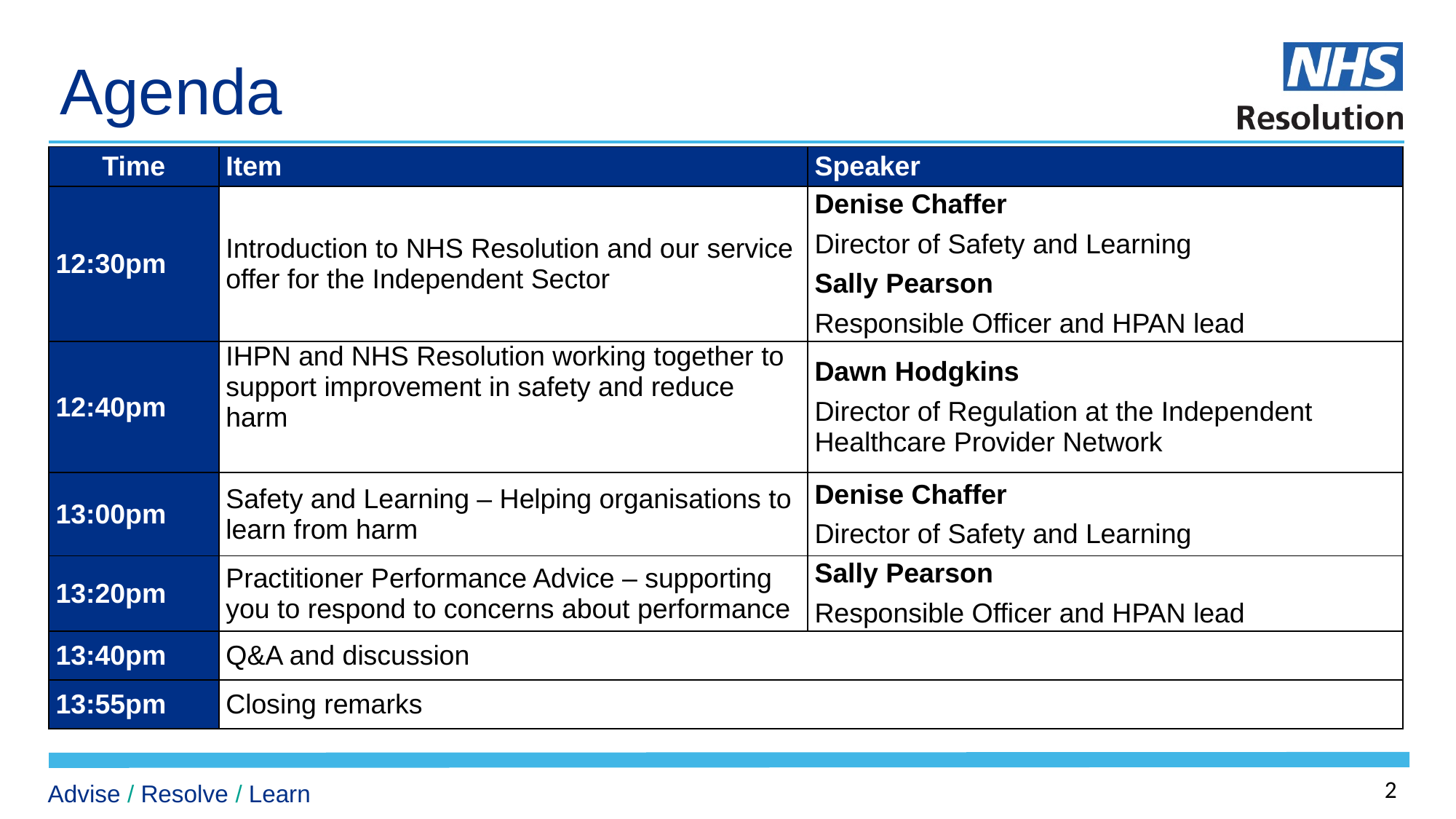

# Agenda
| Time | Item | Speaker |
| --- | --- | --- |
| 12:30pm | Introduction to NHS Resolution and our service offer for the Independent Sector | Denise Chaffer Director of Safety and Learning Sally Pearson Responsible Officer and HPAN lead |
| 12:40pm | IHPN and NHS Resolution working together to support improvement in safety and reduce harm | Dawn Hodgkins Director of Regulation at the Independent Healthcare Provider Network |
| 13:00pm | Safety and Learning – Helping organisations to learn from harm | Denise Chaffer Director of Safety and Learning |
| 13:20pm | Practitioner Performance Advice – supporting you to respond to concerns about performance | Sally Pearson Responsible Officer and HPAN lead |
| 13:40pm | Q&A and discussion |  |
| 13:55pm | Closing remarks |  |